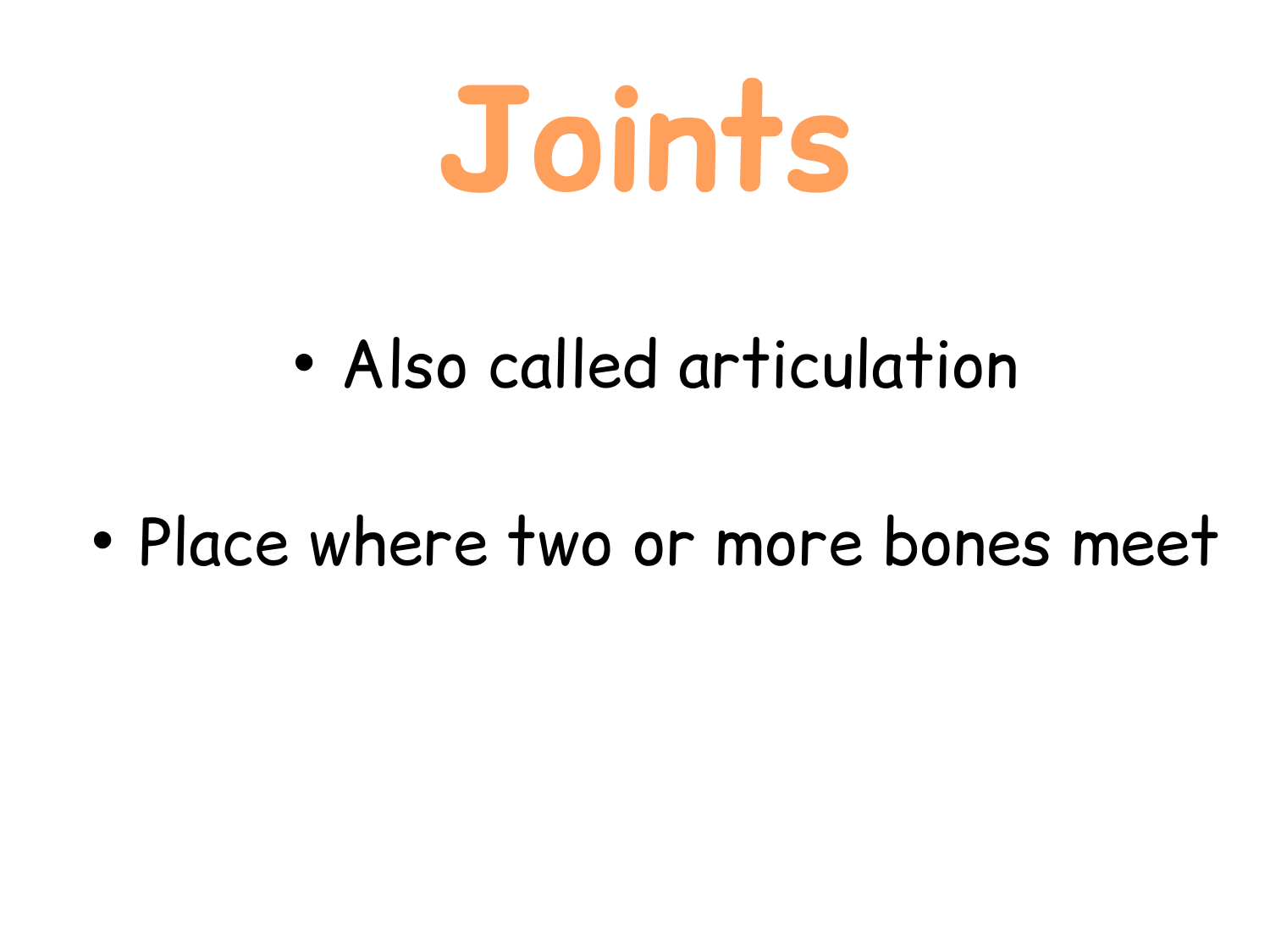

Joints
Also called articulation

Place where two or more bones meet